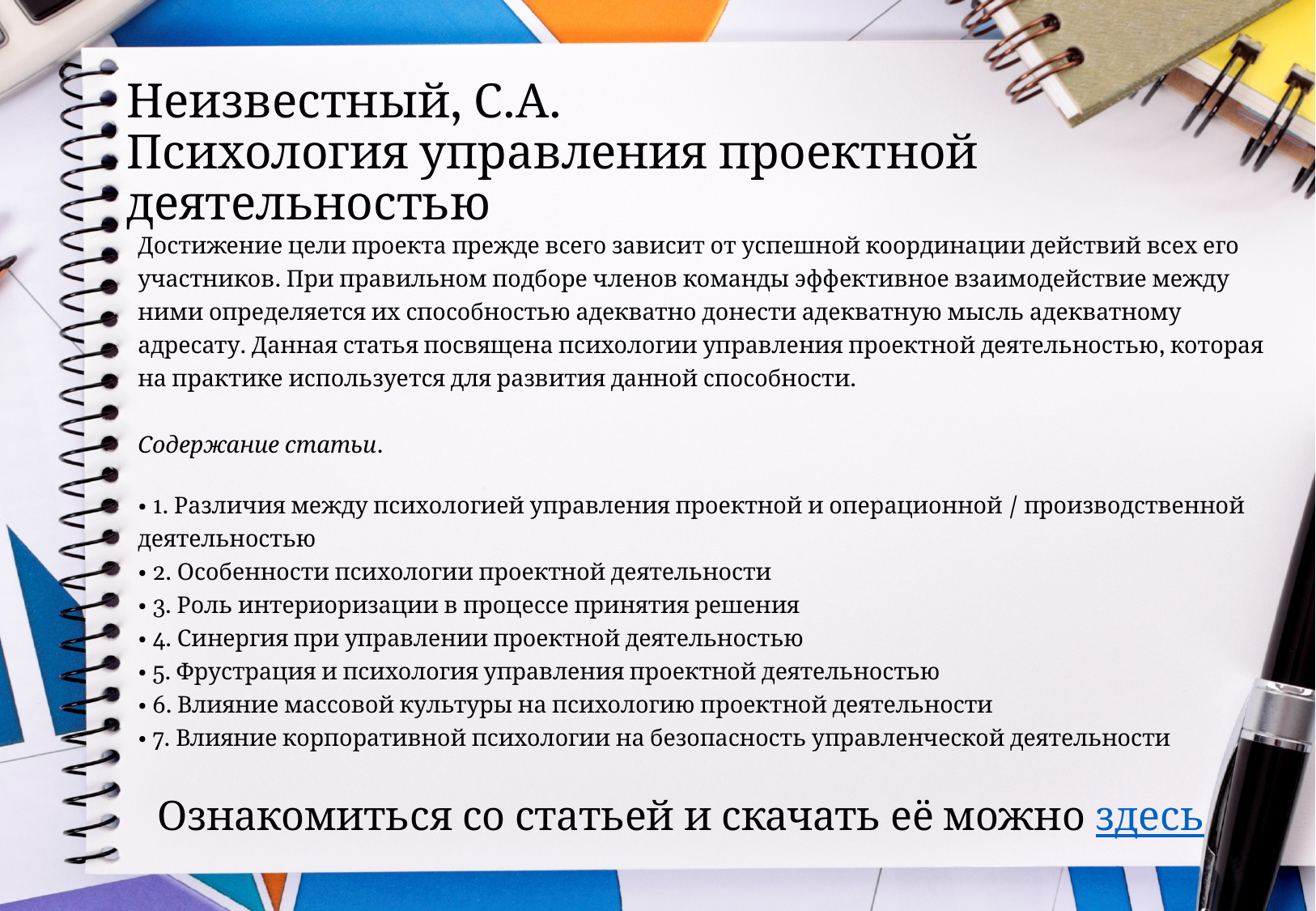

# Неизвестный, С.А. Психология управления проектной деятельностью
Достижение цели проекта прежде всего зависит от успешной координации действий всех его участников. При правильном подборе членов команды эффективное взаимодействие между ними определяется их способностью адекватно донести адекватную мысль адекватному адресату. Данная статья посвящена психологии управления проектной деятельностью, которая на практике используется для развития данной способности.
Содержание статьи.
• 1. Различия между психологией управления проектной и операционной / производственной деятельностью
• 2. Особенности психологии проектной деятельности
• 3. Роль интериоризации в процессе принятия решения
• 4. Синергия при управлении проектной деятельностью
• 5. Фрустрация и психология управления проектной деятельностью
• 6. Влияние массовой культуры на психологию проектной деятельности
• 7. Влияние корпоративной психологии на безопасность управленческой деятельности
Ознакомиться со статьей и скачать её можно здесь